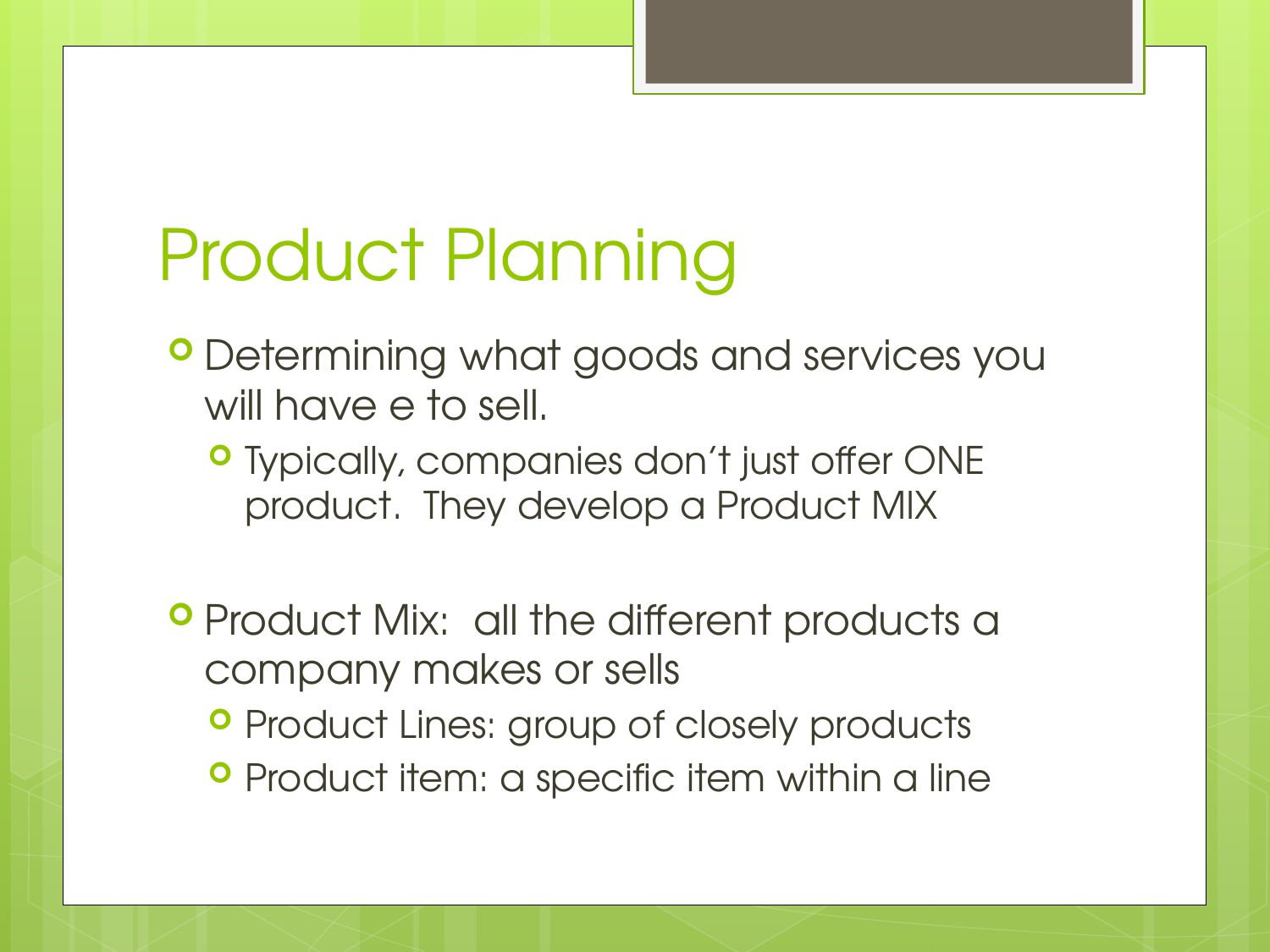

# Product Planning
Determining what goods and services you will have e to sell.
Typically, companies don’t just offer ONE product.  They develop a Product MIX

Product Mix:  all the different products a company makes or sells
Product Lines: group of closely products
Product item: a specific item within a line